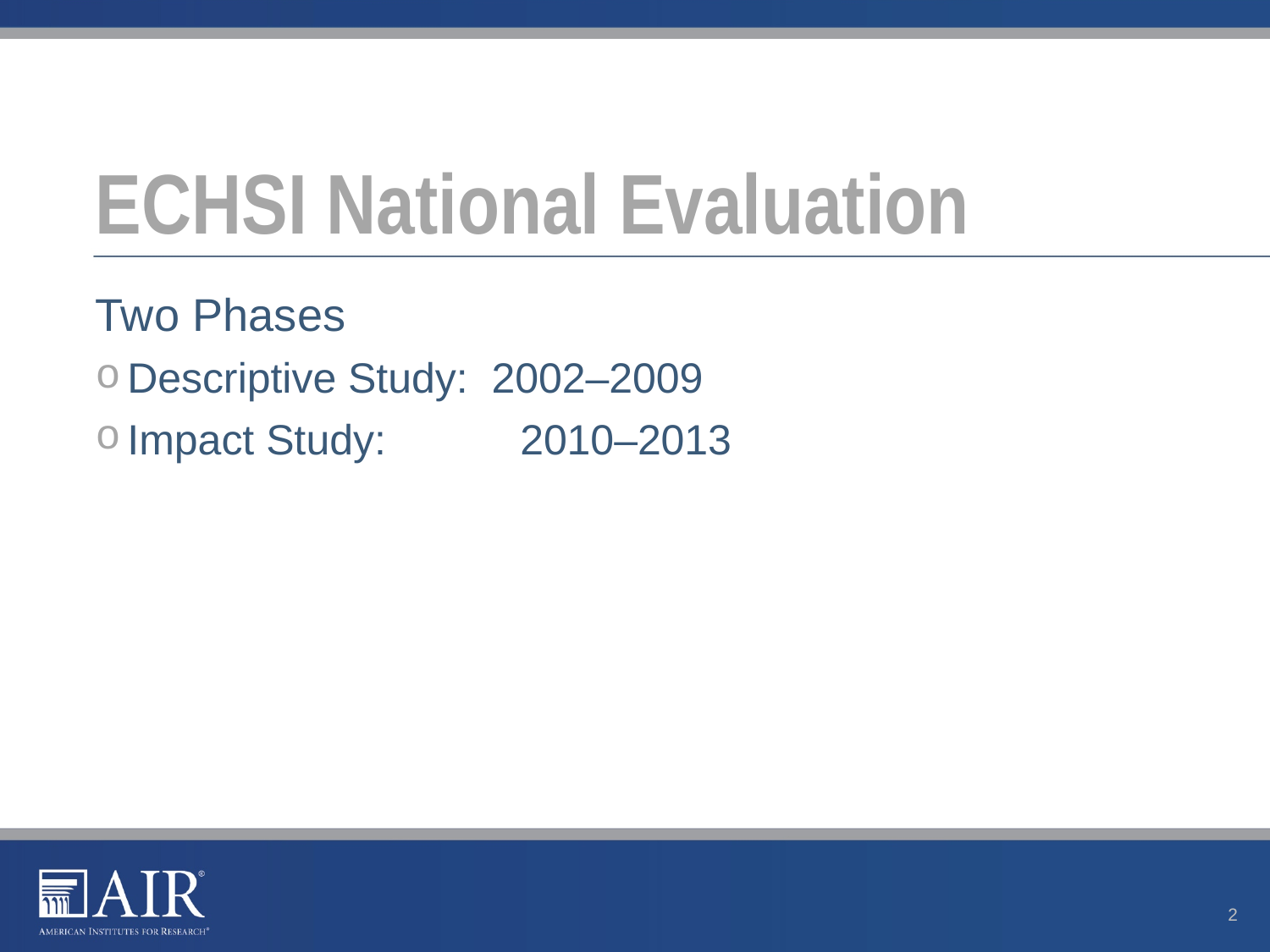

# ECHSI National Evaluation
Two Phases
Descriptive Study:  2002–2009
Impact Study:	 2010–2013
2